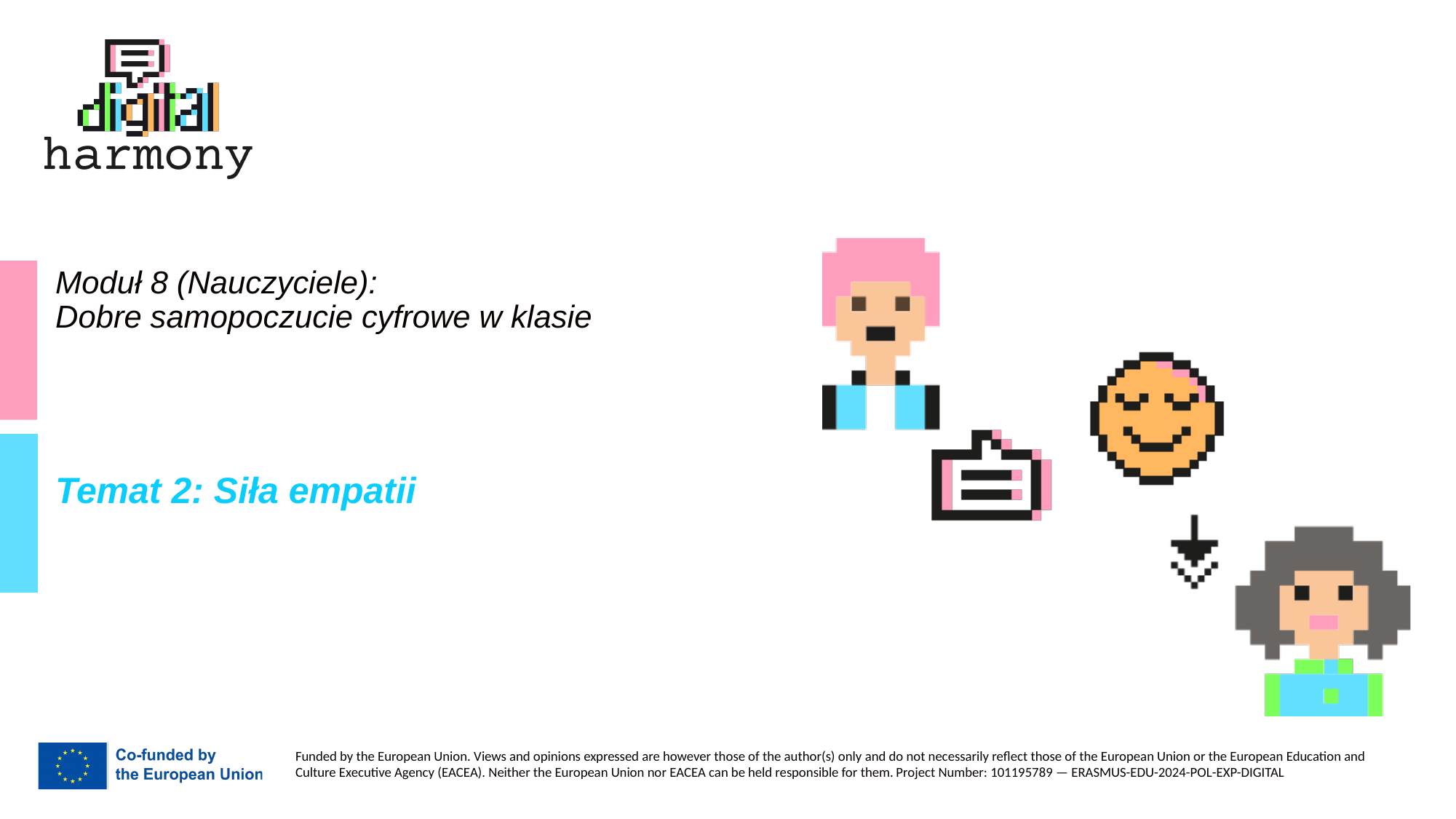

# Moduł 8 (Nauczyciele): Dobre samopoczucie cyfrowe w klasie
Temat 2: Siła empatii